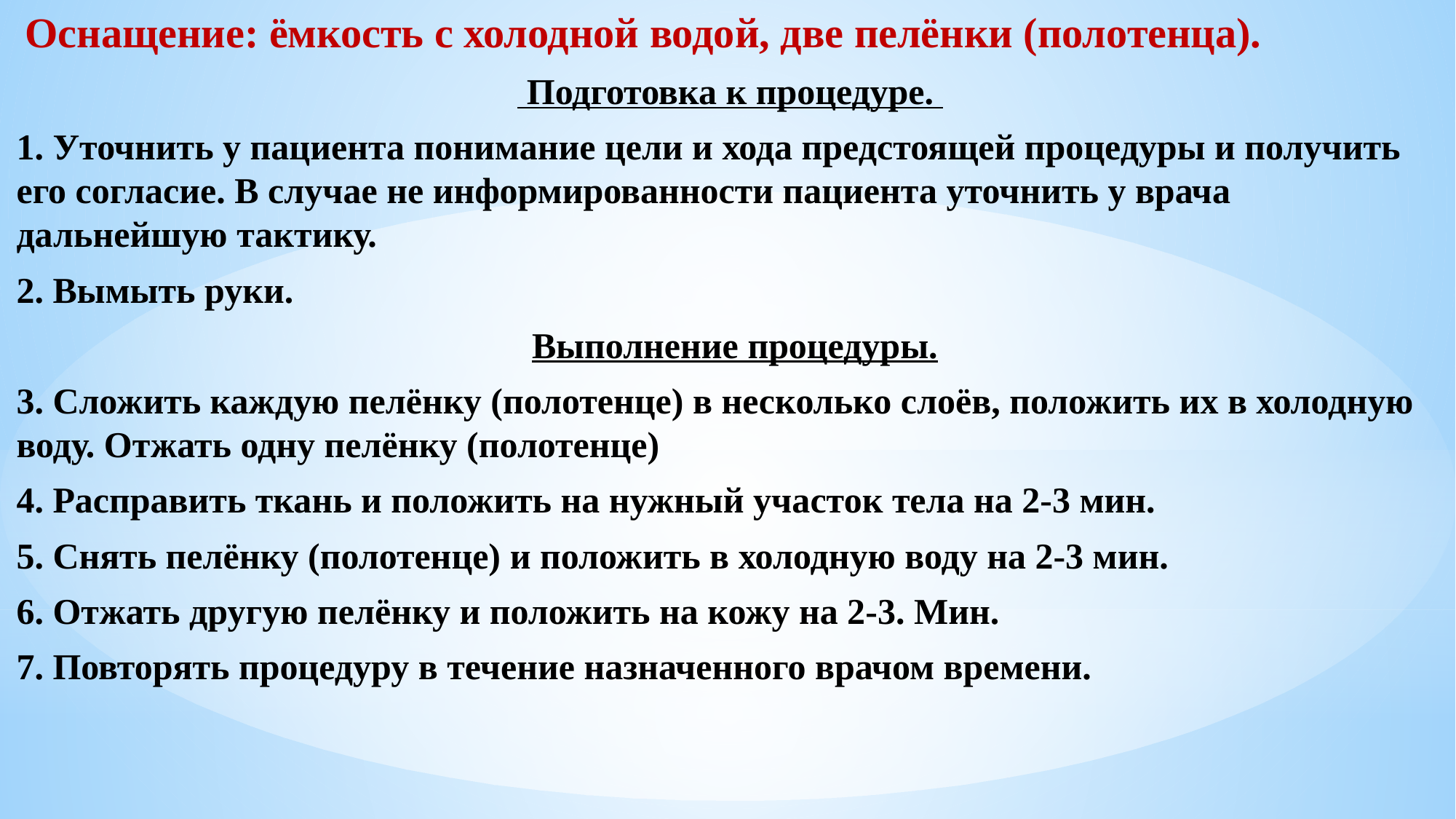

Оснащение: ёмкость с холодной водой, две пелёнки (полотенца).
 Подготовка к процедуре.
1. Уточнить у пациента понимание цели и хода предстоящей процедуры и получить его согласие. В случае не информированности пациента уточнить у врача дальнейшую тактику.
2. Вымыть руки.
 Выполнение процедуры.
3. Сложить каждую пелёнку (полотенце) в несколько слоёв, положить их в холодную воду. Отжать одну пелёнку (полотенце)
4. Расправить ткань и положить на нужный участок тела на 2-3 мин.
5. Снять пелёнку (полотенце) и положить в холодную воду на 2-3 мин.
6. Отжать другую пелёнку и положить на кожу на 2-3. Мин.
7. Повторять процедуру в течение назначенного врачом времени.